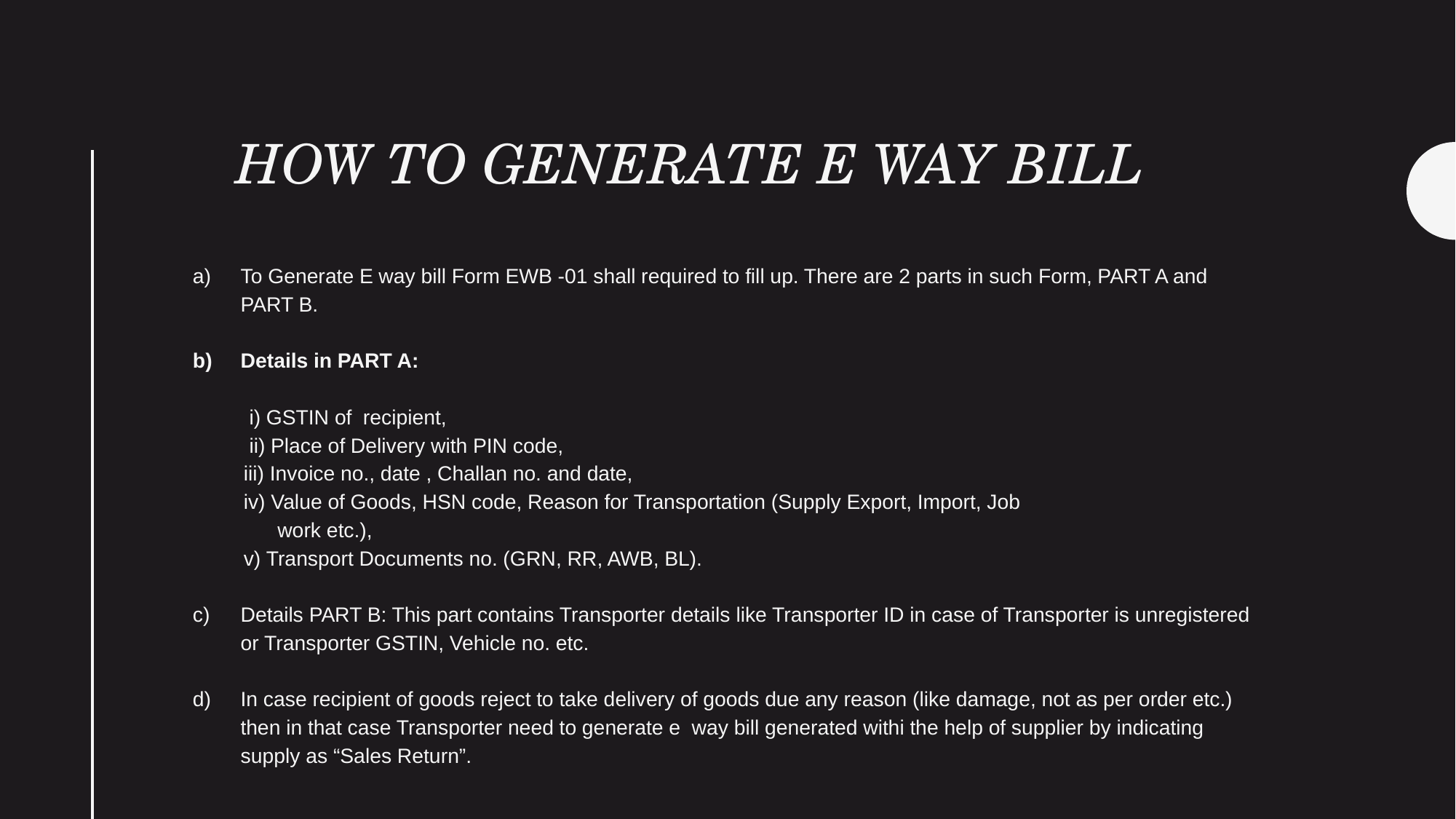

# HOW TO GENERATE E WAY BILL

To Generate E way bill Form EWB -01 shall required to fill up. There are 2 parts in such Form, PART A and PART B.

Details in PART A:

          i) GSTIN of  recipient,
          ii) Place of Delivery with PIN code,
         iii) Invoice no., date , Challan no. and date,
         iv) Value of Goods, HSN code, Reason for Transportation (Supply Export, Import, Job
               work etc.),
         v) Transport Documents no. (GRN, RR, AWB, BL).

Details PART B: This part contains Transporter details like Transporter ID in case of Transporter is unregistered or Transporter GSTIN, Vehicle no. etc.

In case recipient of goods reject to take delivery of goods due any reason (like damage, not as per order etc.) then in that case Transporter need to generate e  way bill generated withi the help of supplier by indicating supply as “Sales Return”.